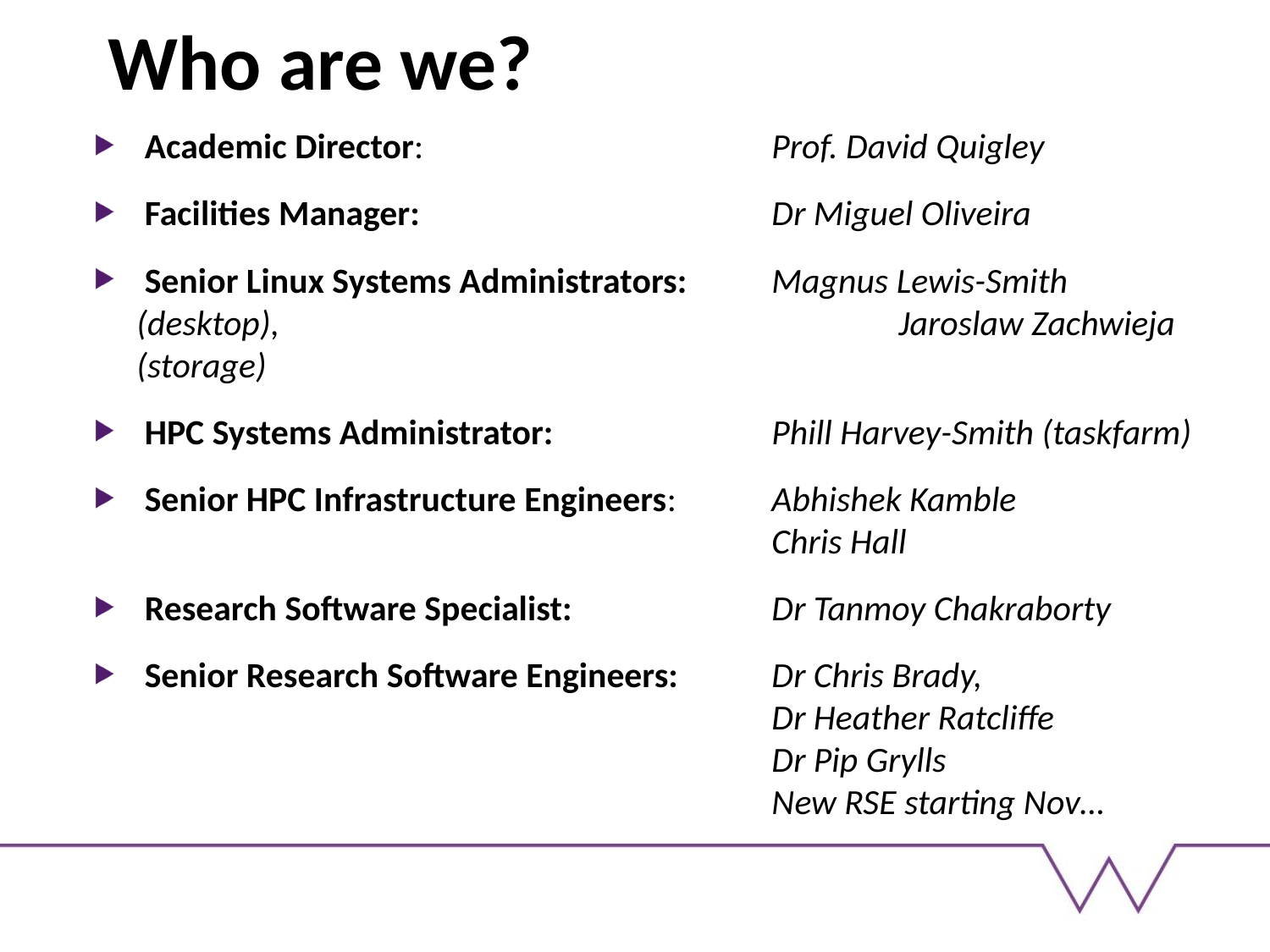

# Who are we?
 Academic Director: 			Prof. David Quigley
 Facilities Manager: 			Dr Miguel Oliveira
 Senior Linux Systems Administrators:	Magnus Lewis-Smith (desktop),  					Jaroslaw Zachwieja (storage)
 HPC Systems Administrator: 		Phill Harvey-Smith (taskfarm)
 Senior HPC Infrastructure Engineers: 	Abhishek Kamble
					Chris Hall
 Research Software Specialist: 		Dr Tanmoy Chakraborty
 Senior Research Software Engineers:  	Dr Chris Brady,
					Dr Heather Ratcliffe
					Dr Pip Grylls
					New RSE starting Nov…